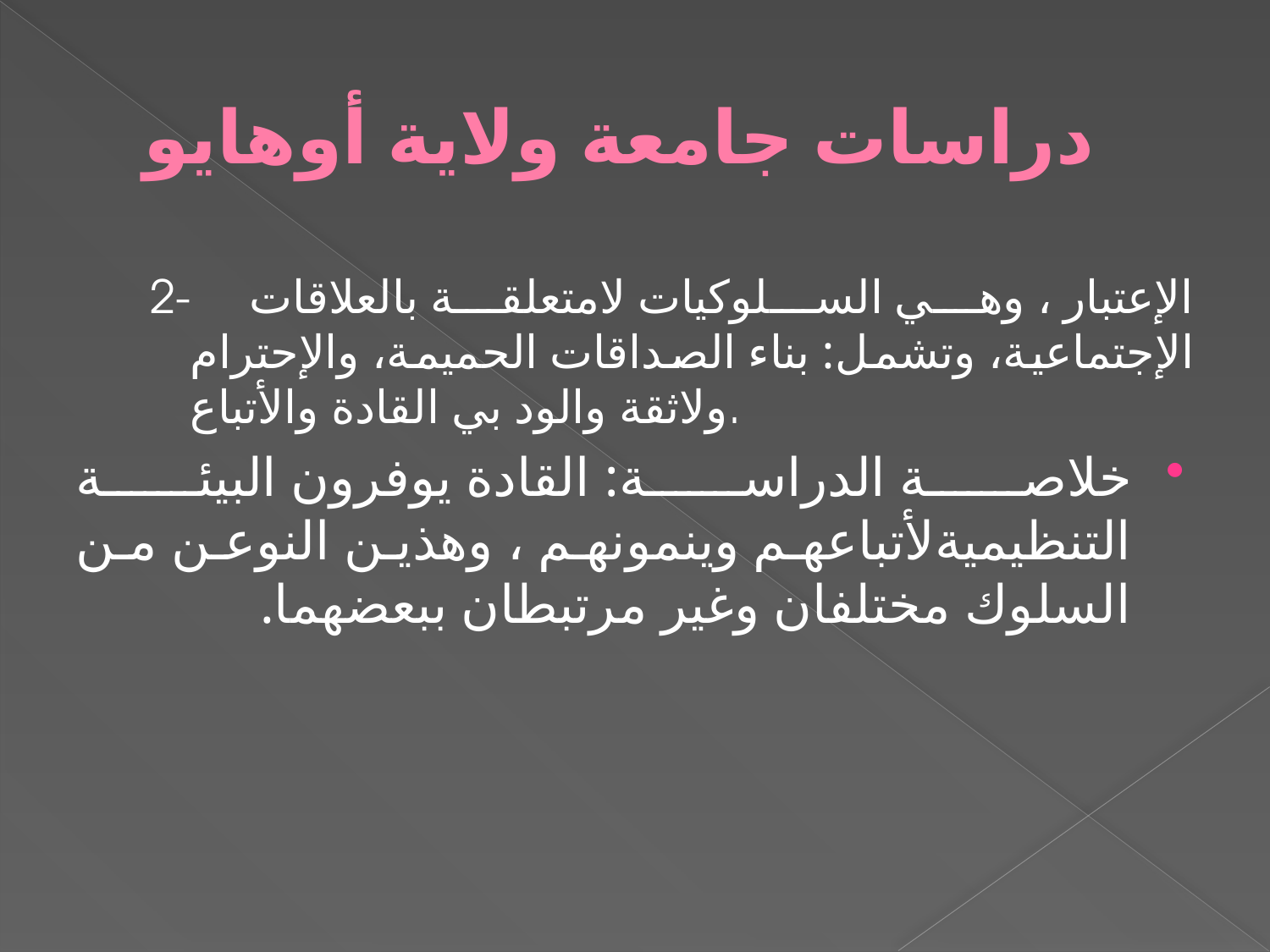

# دراسات جامعة ولاية أوهايو
2- الإعتبار ، وهي السلوكيات لامتعلقة بالعلاقات الإجتماعية، وتشمل: بناء الصداقات الحميمة، والإحترام ولاثقة والود بي القادة والأتباع.
خلاصة الدراسة: القادة يوفرون البيئة التنظيميةلأتباعهم وينمونهم ، وهذين النوعن من السلوك مختلفان وغير مرتبطان ببعضهما.